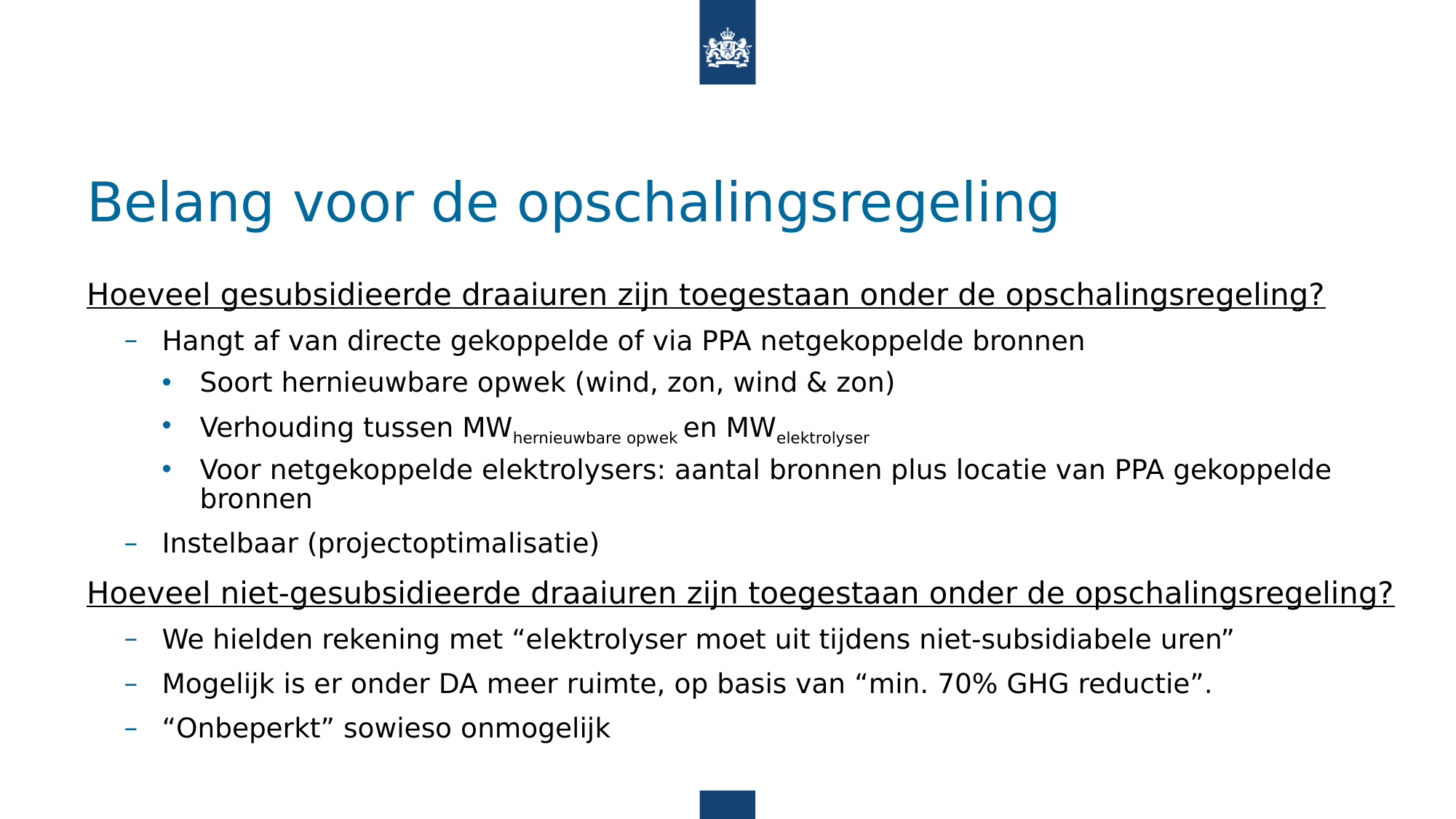

# Belang voor de opschalingsregeling
Hoeveel gesubsidieerde draaiuren zijn toegestaan onder de opschalingsregeling?
Hangt af van directe gekoppelde of via PPA netgekoppelde bronnen
Soort hernieuwbare opwek (wind, zon, wind & zon)
Verhouding tussen MWhernieuwbare opwek en MWelektrolyser
Voor netgekoppelde elektrolysers: aantal bronnen plus locatie van PPA gekoppelde bronnen
Instelbaar (projectoptimalisatie)
Hoeveel niet-gesubsidieerde draaiuren zijn toegestaan onder de opschalingsregeling?
We hielden rekening met “elektrolyser moet uit tijdens niet-subsidiabele uren”
Mogelijk is er onder DA meer ruimte, op basis van “min. 70% GHG reductie”.
“Onbeperkt” sowieso onmogelijk